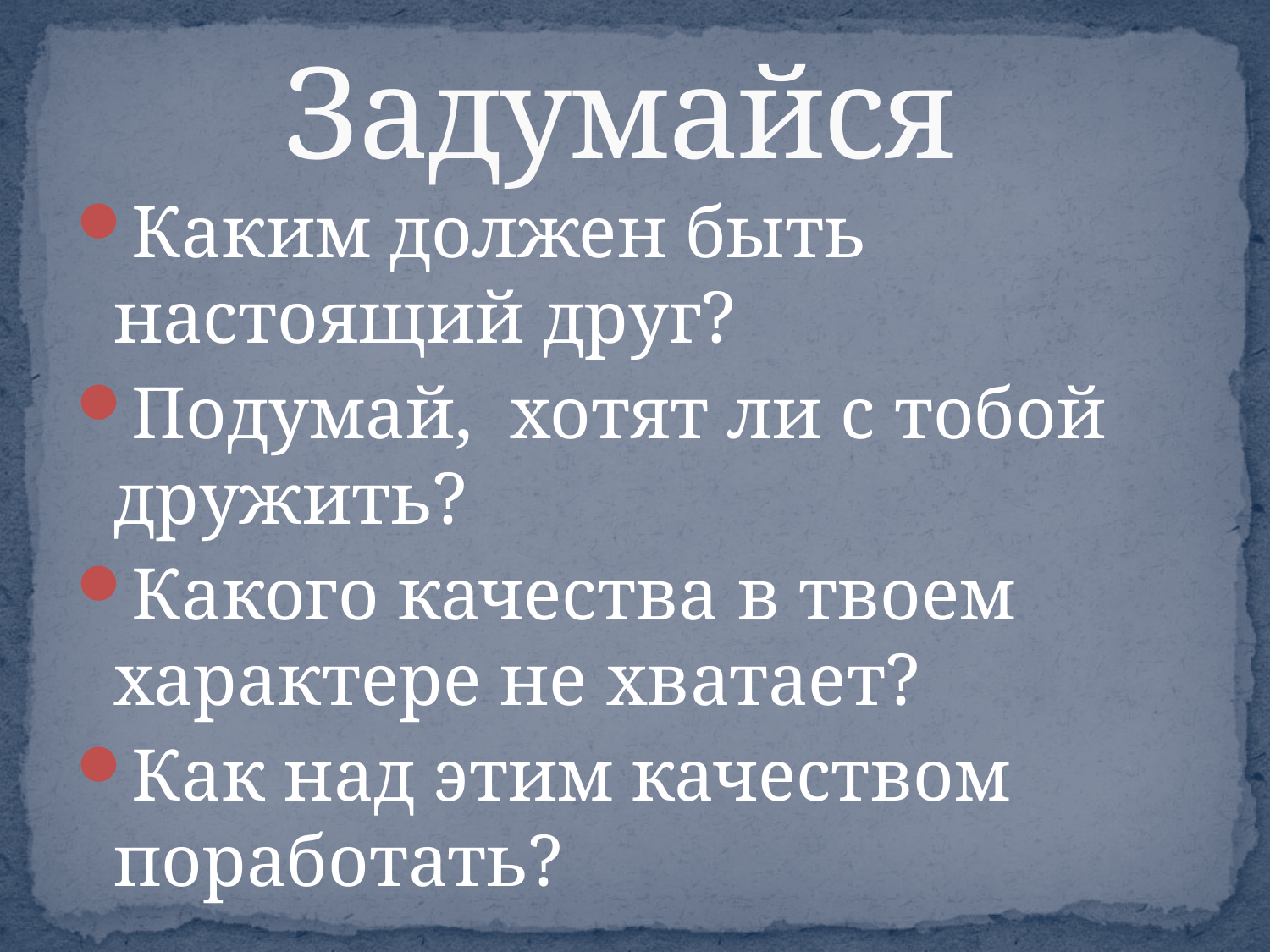

# Задумайся
Каким должен быть настоящий друг?
Подумай,  хотят ли с тобой дружить?
Какого качества в твоем характере не хватает?
Как над этим качеством поработать?